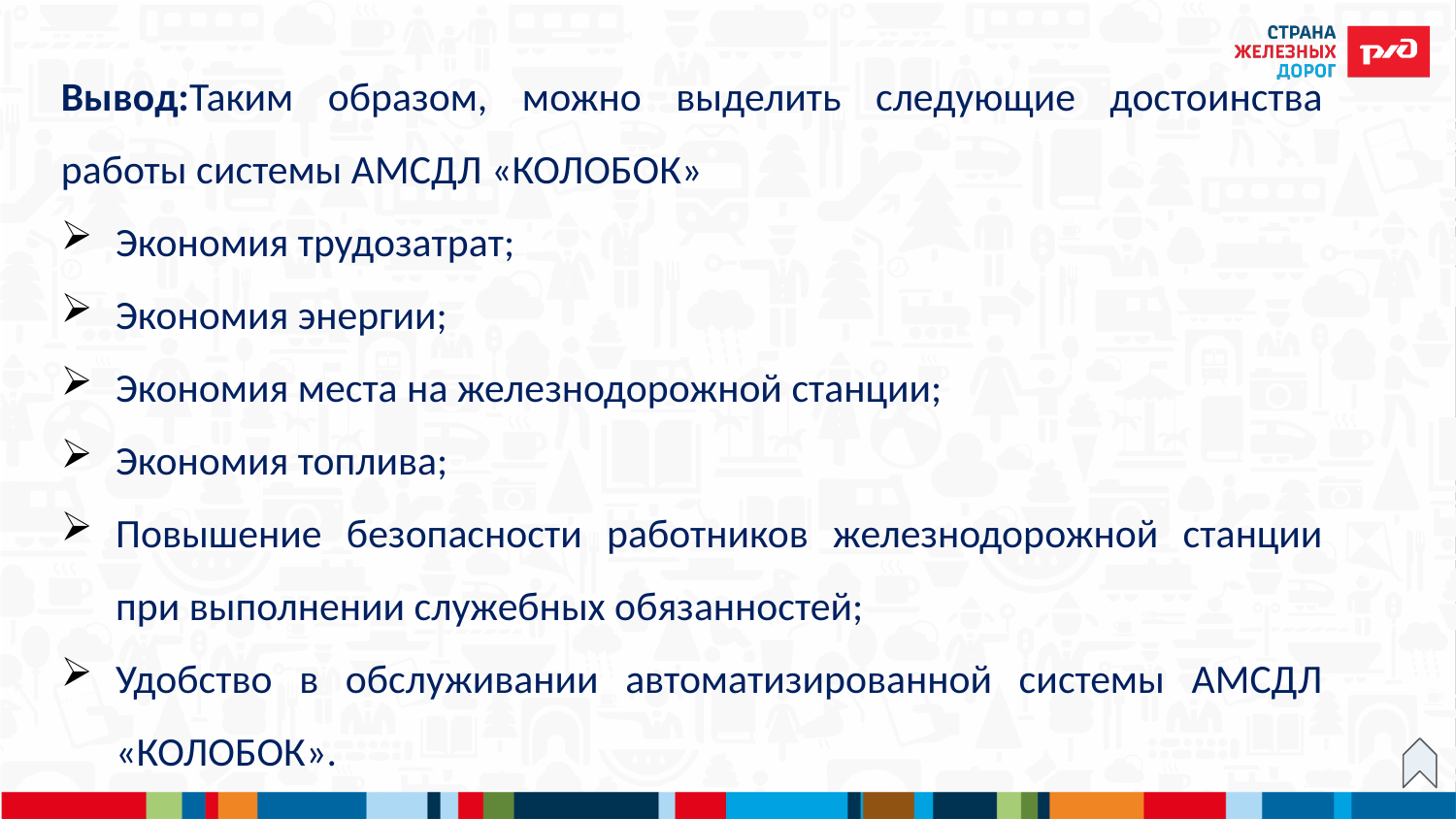

Вывод:Таким образом, можно выделить следующие достоинства работы системы АМСДЛ «КОЛОБОК»
Экономия трудозатрат;
Экономия энергии;
Экономия места на железнодорожной станции;
Экономия топлива;
Повышение безопасности работников железнодорожной станции при выполнении служебных обязанностей;
Удобство в обслуживании автоматизированной системы АМСДЛ «КОЛОБОК».